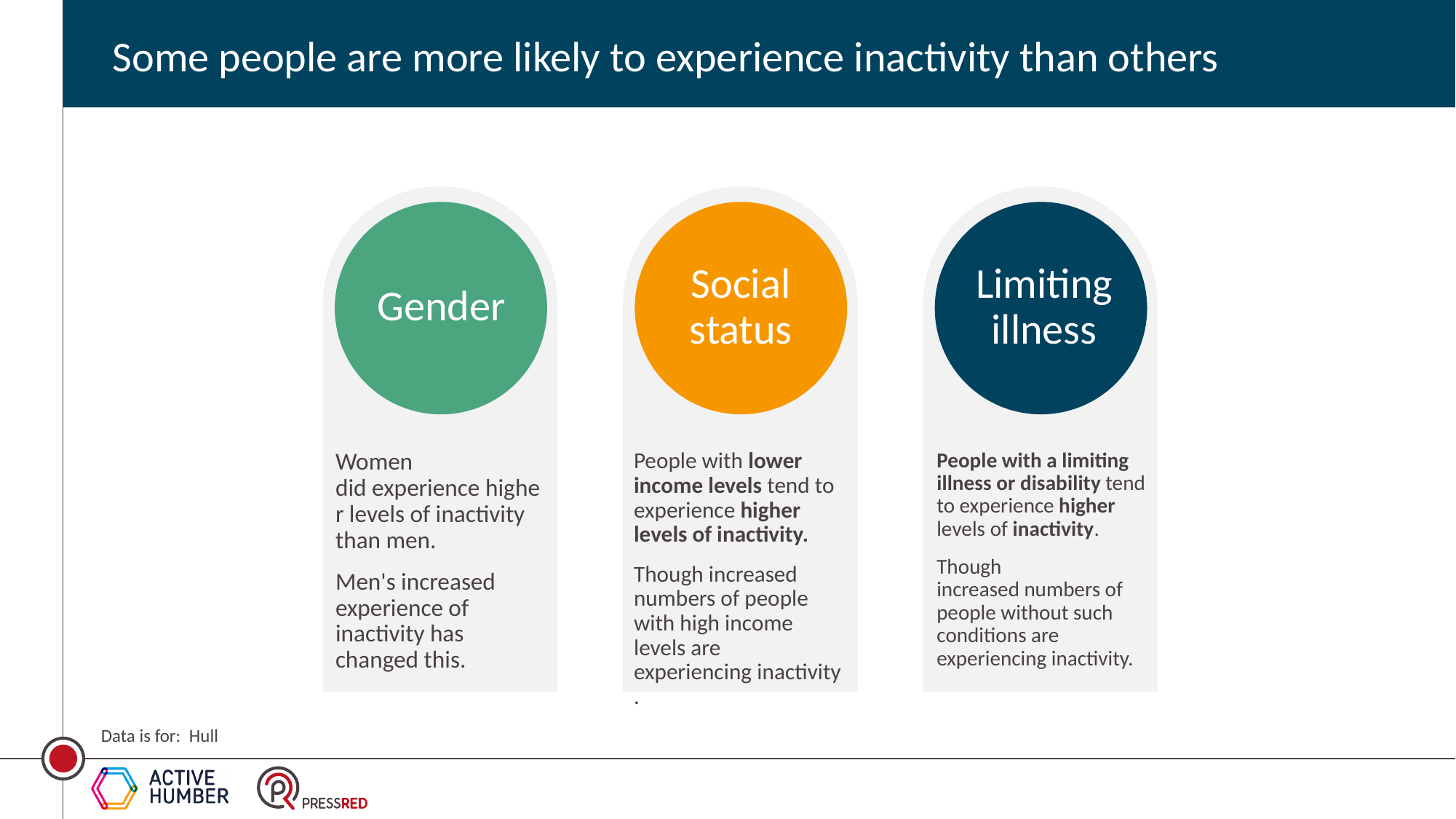

Some people are more likely to experience inactivity than others
Gender
Social status
Limiting illness
Women did experience higher levels of inactivity than men.
Men's increased experience of inactivity has changed this.

People with lower income levels tend to experience higher levels of inactivity.
Though increased numbers of people with high income levels are experiencing inactivity.

People with a limiting illness or disability tend to experience higher levels of inactivity.
Though increased numbers of people without such conditions are experiencing inactivity.